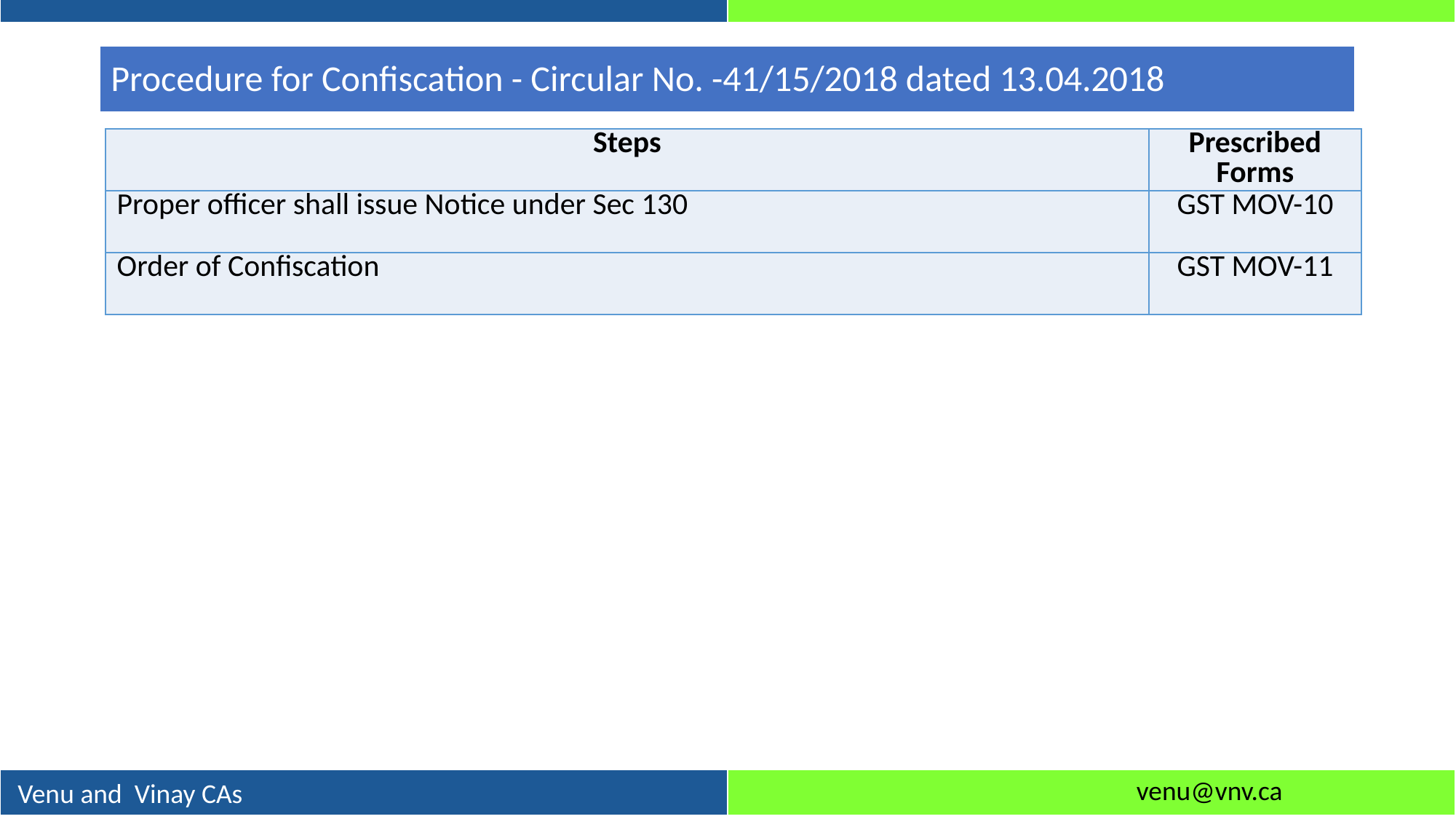

Procedure for Confiscation - Circular No. -41/15/2018 dated 13.04.2018
| Steps | Prescribed Forms |
| --- | --- |
| Proper officer shall issue Notice under Sec 130 | GST MOV-10 |
| Order of Confiscation | GST MOV-11 |